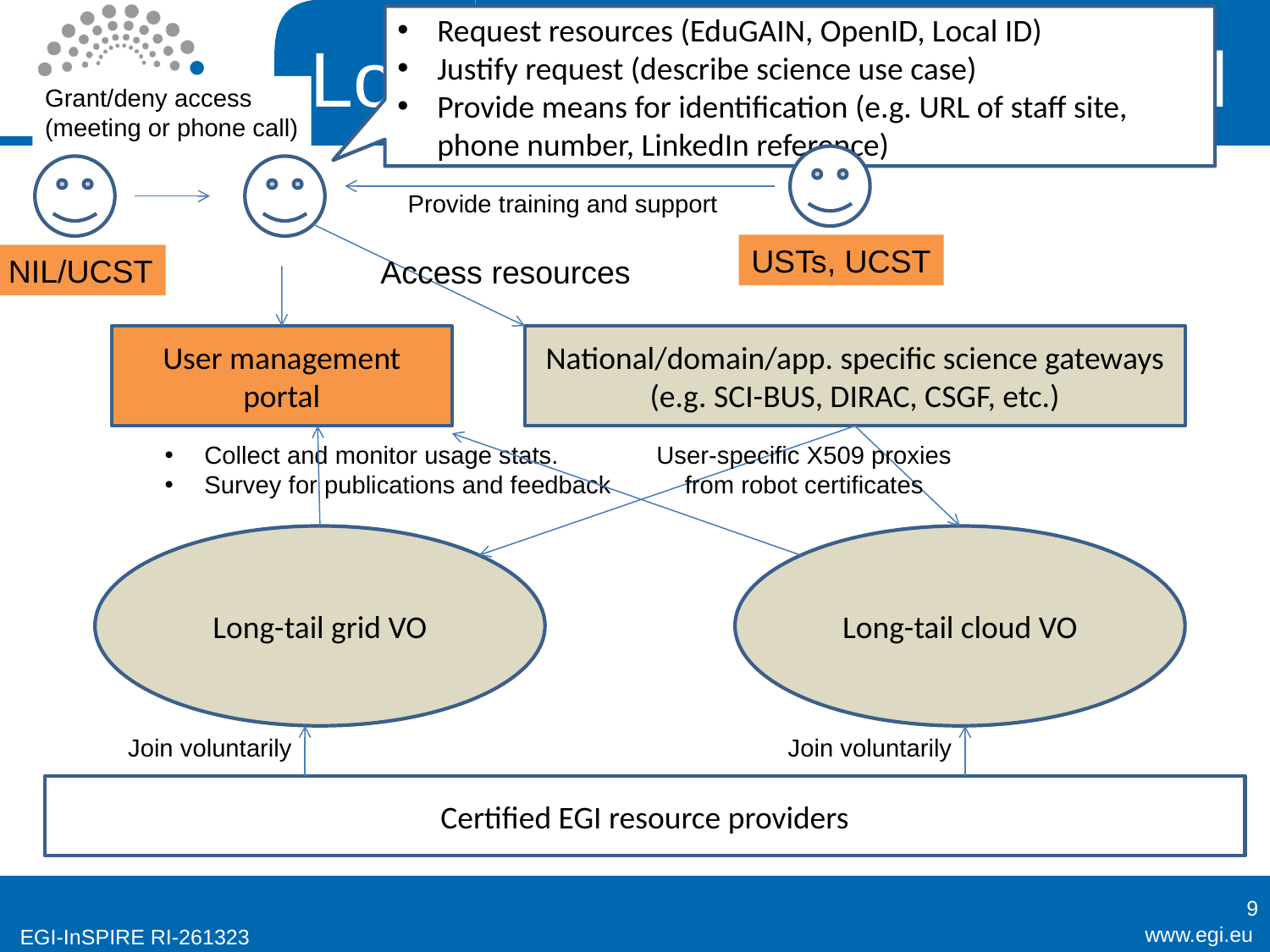

Request resources (EduGAIN, OpenID, Local ID)
Justify request (describe science use case)
Provide means for identification (e.g. URL of staff site, phone number, LinkedIn reference)
# Long-tail platform proposal
Grant/deny access
(meeting or phone call)

Provide training and support
USTs, UCST
NIL/UCST
Access resources
User management portal
National/domain/app. specific science gateways (e.g. SCI-BUS, DIRAC, CSGF, etc.)
Collect and monitor usage stats.
Survey for publications and feedback
User-specific X509 proxies
from robot certificates
Long-tail grid VO
Long-tail cloud VO
Join voluntarily
Join voluntarily
Certified EGI resource providers
9